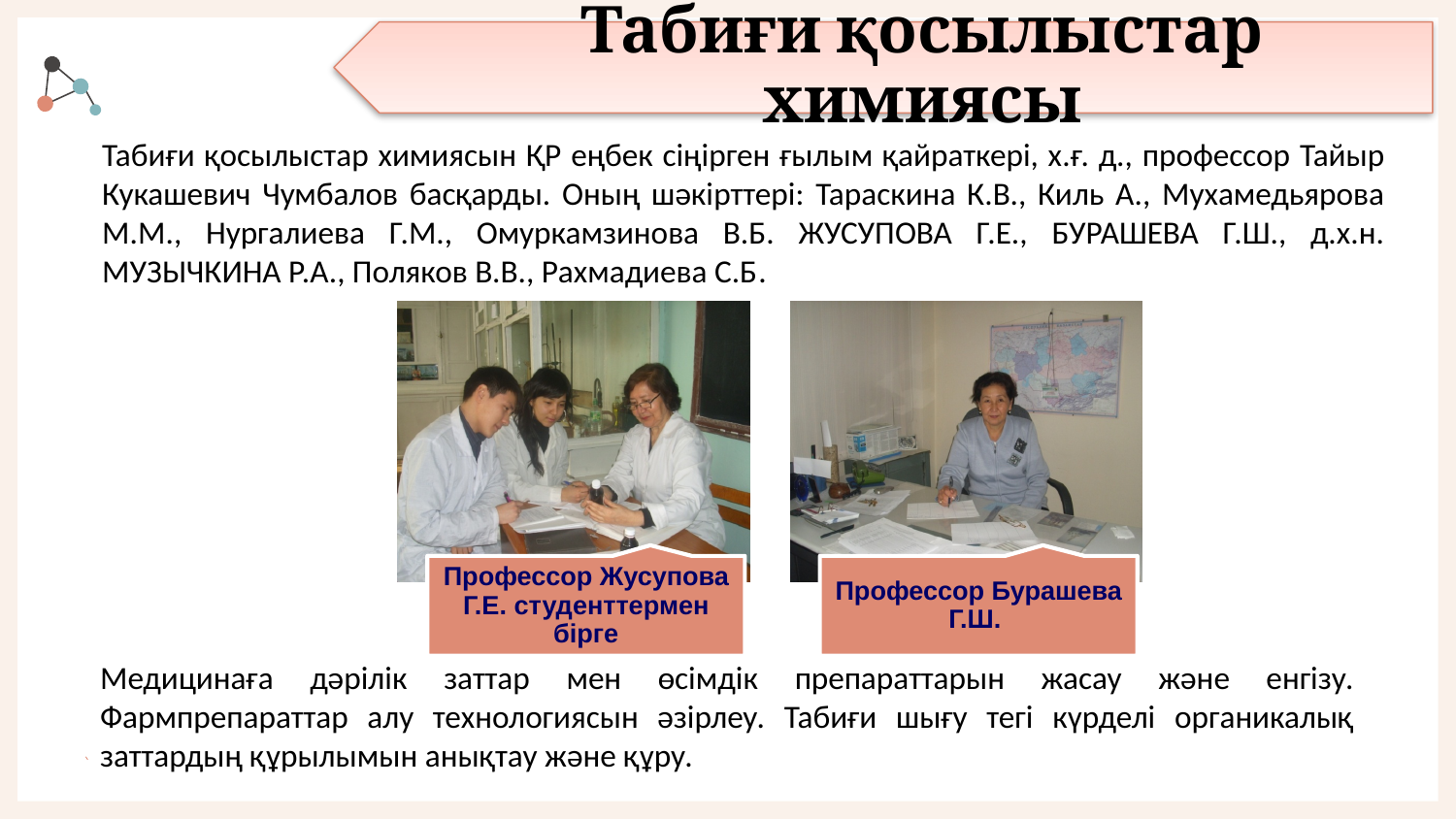

Табиғи қосылыстар химиясы

Табиғи қосылыстар химиясын ҚР еңбек сіңірген ғылым қайраткері, х.ғ. д., профессор Тайыр Кукашевич Чумбалов басқарды. Оның шәкірттері: Тараскина К.В., Киль А., Мухамедьярова М.М., Нургалиева Г.М., Омуркамзинова В.Б. ЖУСУПОВА Г.Е., БУРАШЕВА Г.Ш., д.х.н. МУЗЫЧКИНА Р.А., Поляков В.В., Рахмадиева С.Б.
Профессор Жусупова Г.Е. студенттермен бірге
Профессор Бурашева Г.Ш.
Медицинаға дәрілік заттар мен өсімдік препараттарын жасау және енгізу. Фармпрепараттар алу технологиясын әзірлеу. Табиғи шығу тегі күрделі органикалық заттардың құрылымын анықтау және құру.